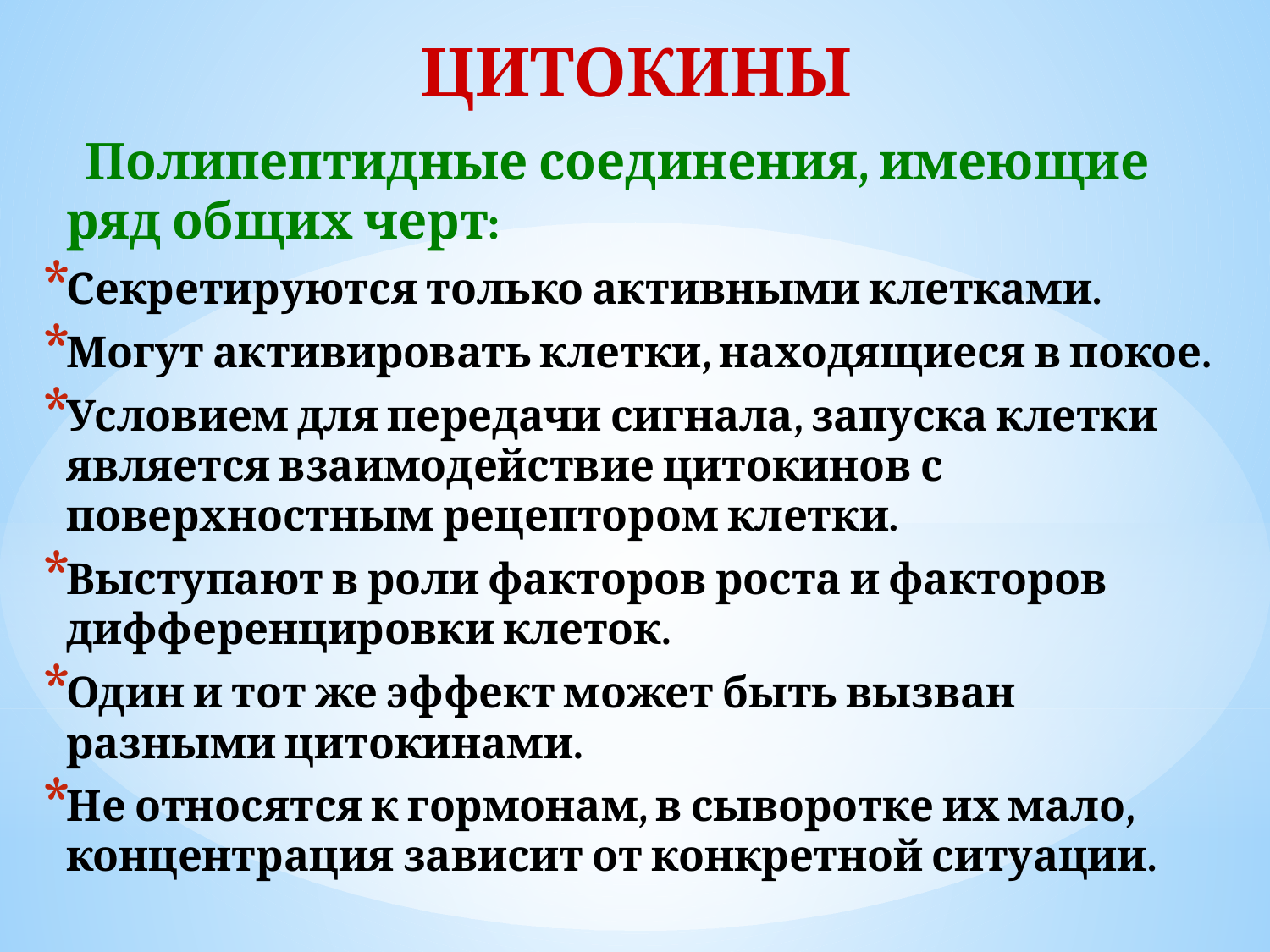

# ЦИТОКИНЫ
    Полипептидные соединения, имеющие ряд общих черт:
Секретируются только активными клетками.
Могут активировать клетки, находящиеся в покое.
Условием для передачи сигнала, запуска клетки является взаимодействие цитокинов с поверхностным рецептором клетки.
Выступают в роли факторов роста и факторов дифференцировки клеток.
Один и тот же эффект может быть вызван разными цитокинами.
Не относятся к гормонам, в сыворотке их мало, концентрация зависит от конкретной ситуации.